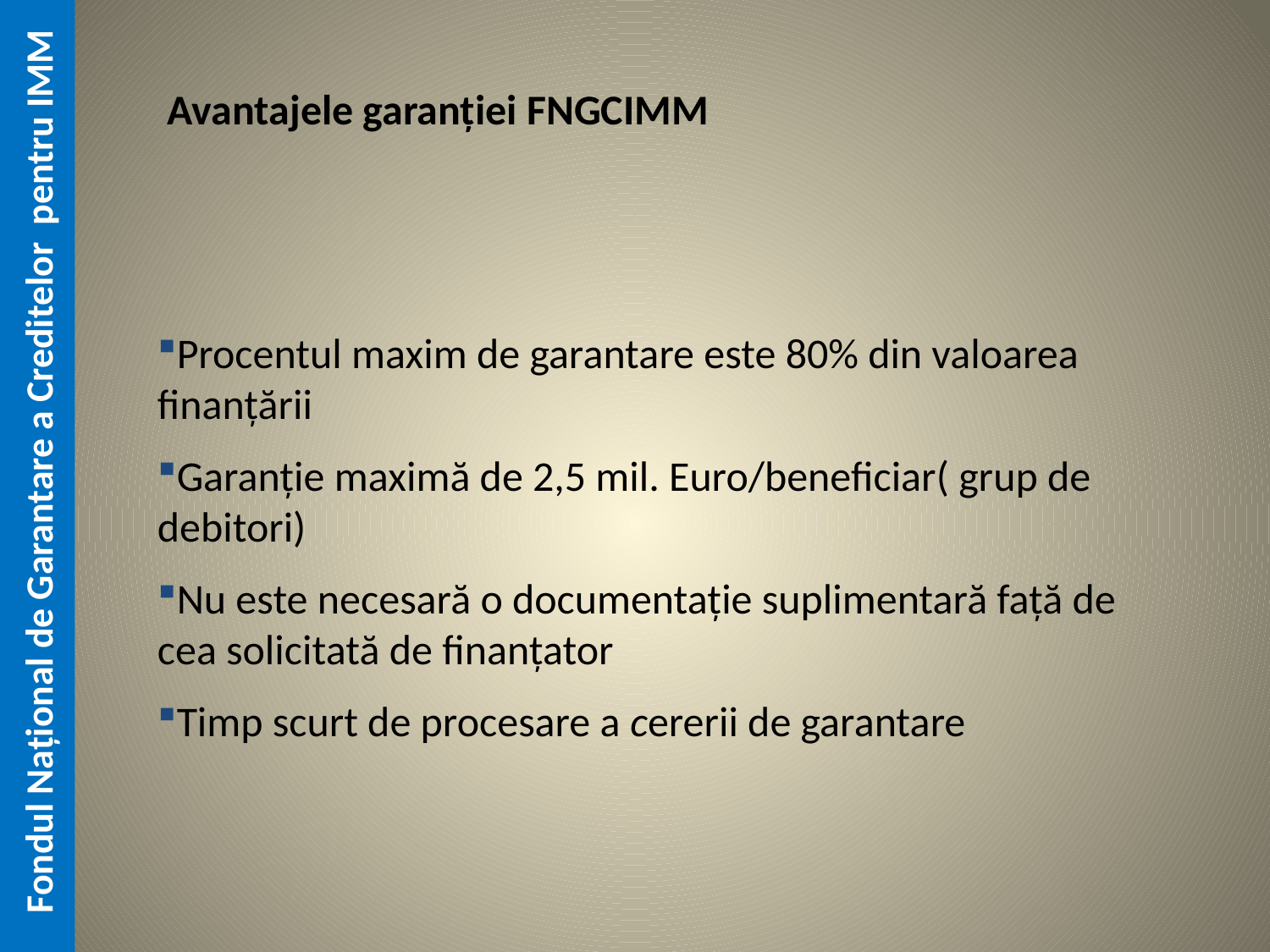

Avantajele garanției FNGCIMM

Procentul maxim de garantare este 80% din valoarea finanțării
Garanție maximă de 2,5 mil. Euro/beneficiar( grup de debitori)
Nu este necesară o documentație suplimentară față de cea solicitată de finanțator
Timp scurt de procesare a cererii de garantare
# Fondul Național de Garantare a Creditelor  pentru IMM